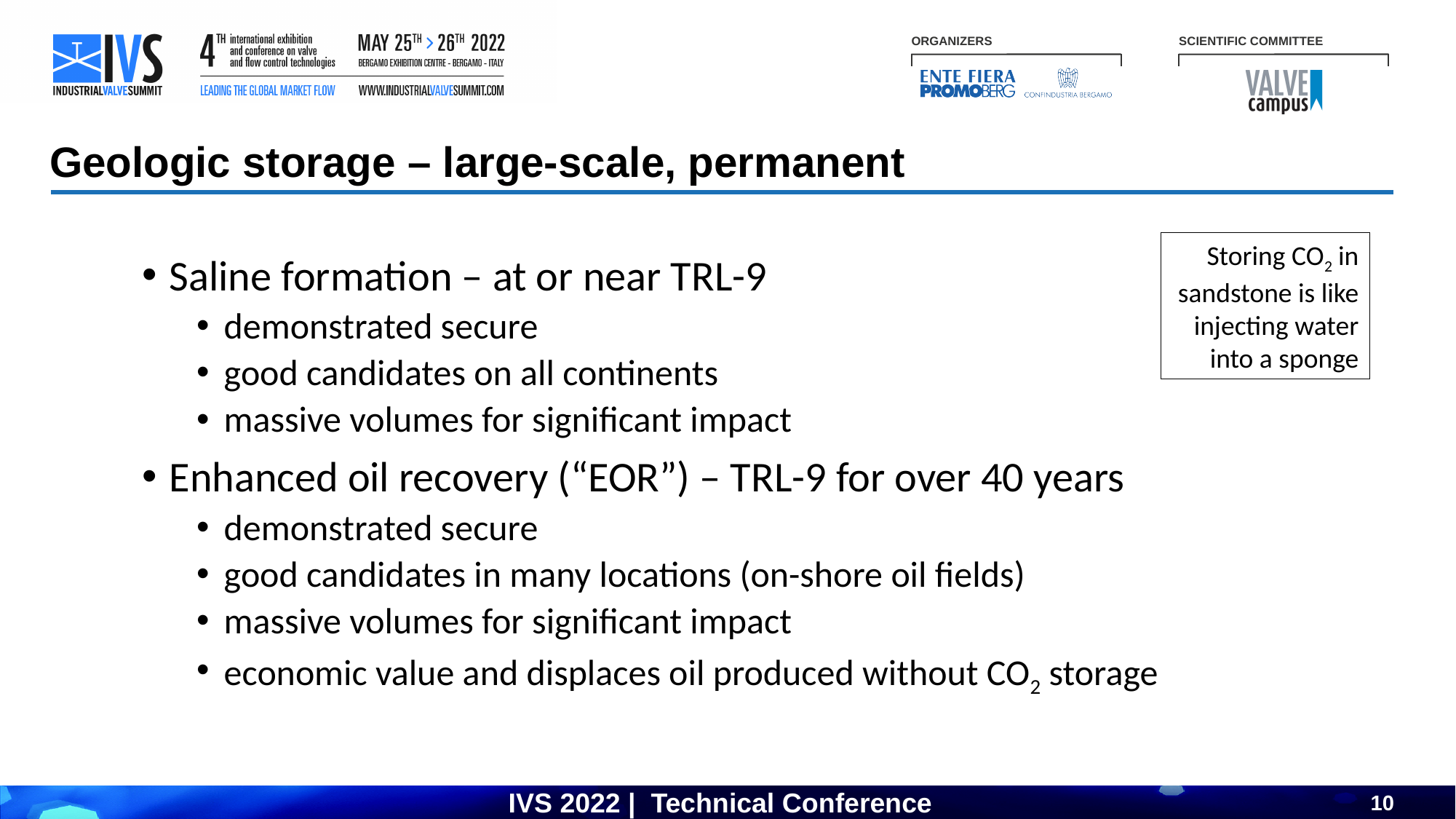

Geologic storage – large-scale, permanent
Storing CO2 in sandstone is like injecting water into a sponge
Saline formation – at or near TRL-9
demonstrated secure
good candidates on all continents
massive volumes for significant impact
Enhanced oil recovery (“EOR”) – TRL-9 for over 40 years
demonstrated secure
good candidates in many locations (on-shore oil fields)
massive volumes for significant impact
economic value and displaces oil produced without CO2 storage